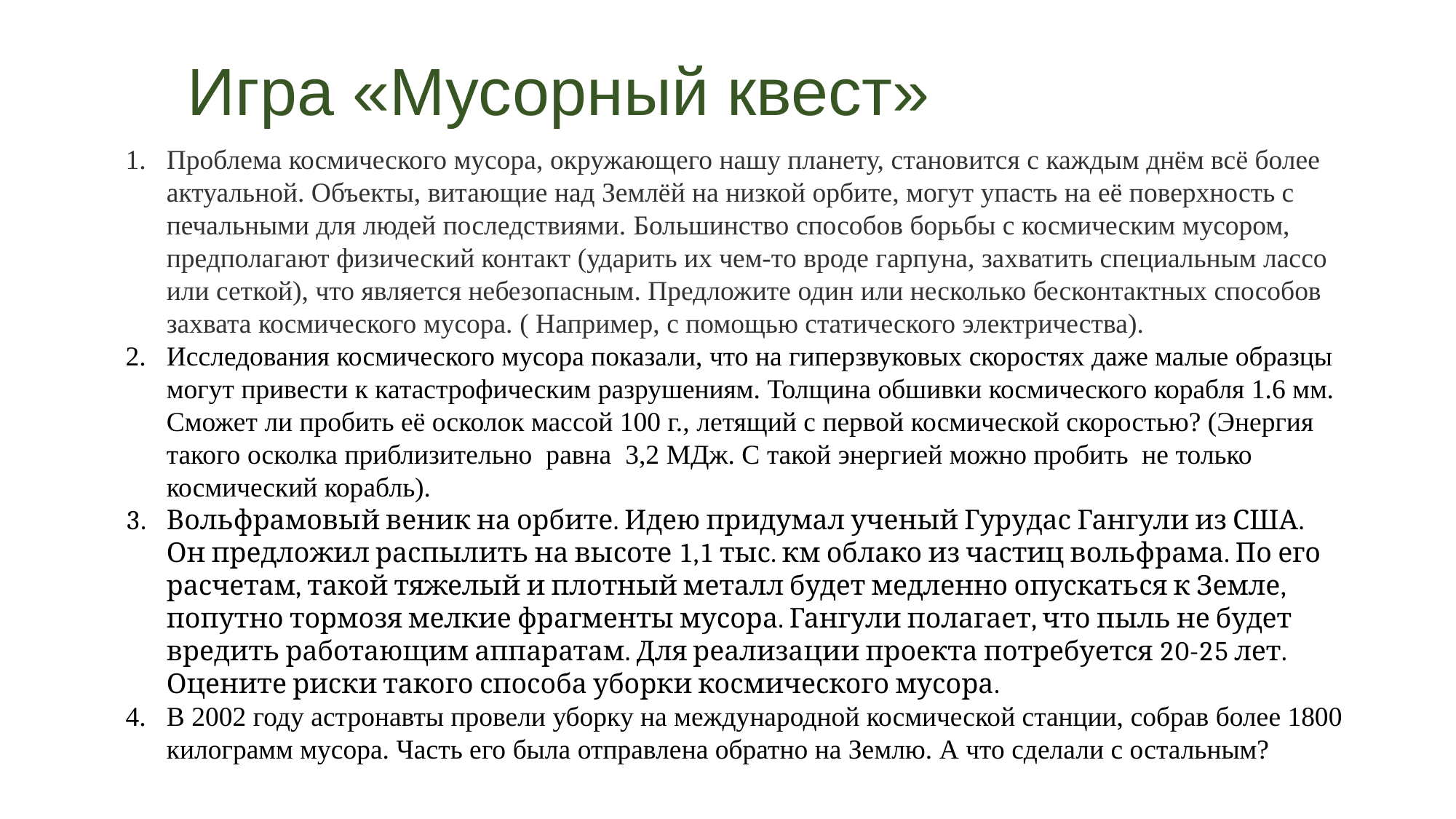

Игра «Мусорный квест»
Проблема космического мусора, окружающего нашу планету, становится с каждым днём всё более актуальной. Объекты, витающие над Землёй на низкой орбите, могут упасть на её поверхность с печальными для людей последствиями. Большинство способов борьбы с космическим мусором, предполагают физический контакт (ударить их чем-то вроде гарпуна, захватить специальным лассо или сеткой), что является небезопасным. Предложите один или несколько бесконтактных способов захвата космического мусора. ( Например, с помощью статического электричества).
Исследования космического мусора показали, что на гиперзвуковых скоростях даже малые образцы могут привести к катастрофическим разрушениям. Толщина обшивки космического корабля 1.6 мм. Сможет ли пробить её осколок массой 100 г., летящий с первой космической скоростью? (Энергия такого осколка приблизительно  равна  3,2 МДж. С такой энергией можно пробить  не только космический корабль).
Вольфрамовый веник на орбите. Идею придумал ученый Гурудас Гангули из США. Он предложил распылить на высоте 1,1 тыс. км облако из частиц вольфрама. По его расчетам, такой тяжелый и плотный металл будет медленно опускаться к Земле, попутно тормозя мелкие фрагменты мусора. Гангули полагает, что пыль не будет вредить работающим аппаратам. Для реализации проекта потребуется 20-25 лет. Оцените риски такого способа уборки космического мусора.
В 2002 году астронавты провели уборку на международной космической станции, собрав более 1800 килограмм мусора. Часть его была отправлена обратно на Землю. А что сделали с остальным?